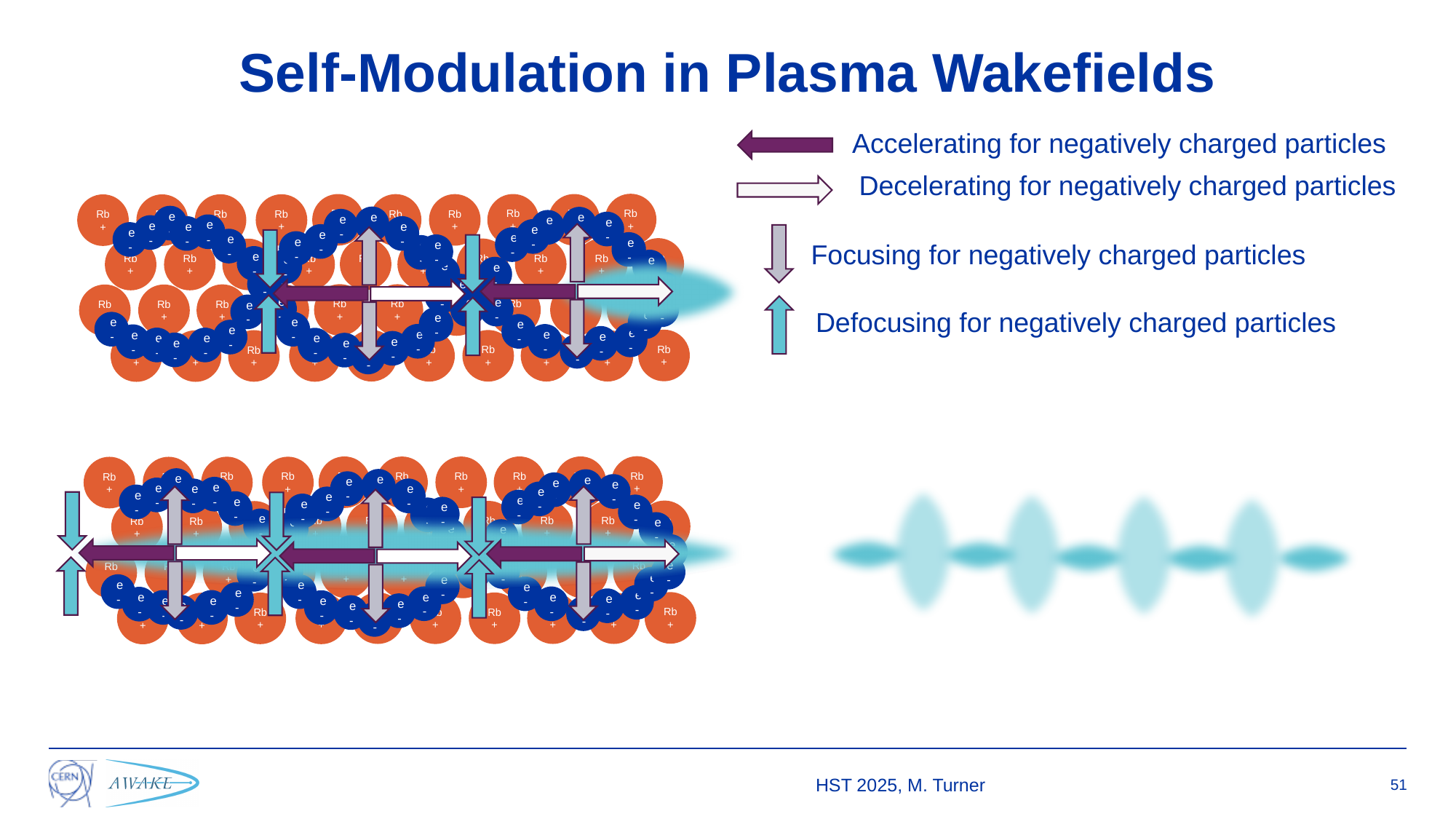

# Self-Modulation in Plasma Wakefields
Accelerating for negatively charged particles

Decelerating for negatively charged particles

Rb+
Rb+
Rb+
Rb+
Rb+
Rb+
Rb+
Rb+
Rb+
Rb+
e-
e-
e-
e-
e-
e-
e-
e-
e-
e-
e-
e-
e-
e-
e-
e-
e-
e-
e-
Focusing for negatively charged particles
Rb+
Rb+
Rb+
Rb+
Rb+
Rb+
Rb+
Rb+
Rb+
Rb+

e-
e-
e-

e-
e-
e-
e-
e-
e-

e-

Rb+
Rb+
Rb+
Rb+
Rb+
Rb+
Rb+
Rb+
Rb+
Rb+
e-
e-
e-
e-
e-
e-
Defocusing for negatively charged particles
e-

e-
e-

e-

e-
e-
e-
e-
e-
e-
e-
e-
e-
Rb+
Rb+
Rb+
Rb+
Rb+
Rb+
Rb+
Rb+
Rb+
Rb+
e-
e-
e-
e-
e-
Rb+
Rb+
Rb+
Rb+
Rb+
Rb+
Rb+
Rb+
Rb+
Rb+
e-
e-
e-
e-
e-
e-
e-
e-
e-
e-
e-
e-
e-
e-
e-
e-
e-
e-
e-
Rb+
Rb+
Rb+
Rb+
Rb+
Rb+
Rb+
Rb+
Rb+
Rb+

e-
e-
e-

e-
e-

e-

e-
e-

e-

e-

Rb+
Rb+
Rb+
Rb+
Rb+
Rb+
Rb+
Rb+
Rb+
Rb+
e-
e-
e-
e-
e-
e-
e-

e-
e-

e-

e-
e-
e-
e-
e-
e-
e-
e-
e-
Rb+
Rb+
Rb+
Rb+
Rb+
Rb+
Rb+
Rb+
Rb+
Rb+
e-
e-
e-
e-
e-
HST 2025, M. Turner
51